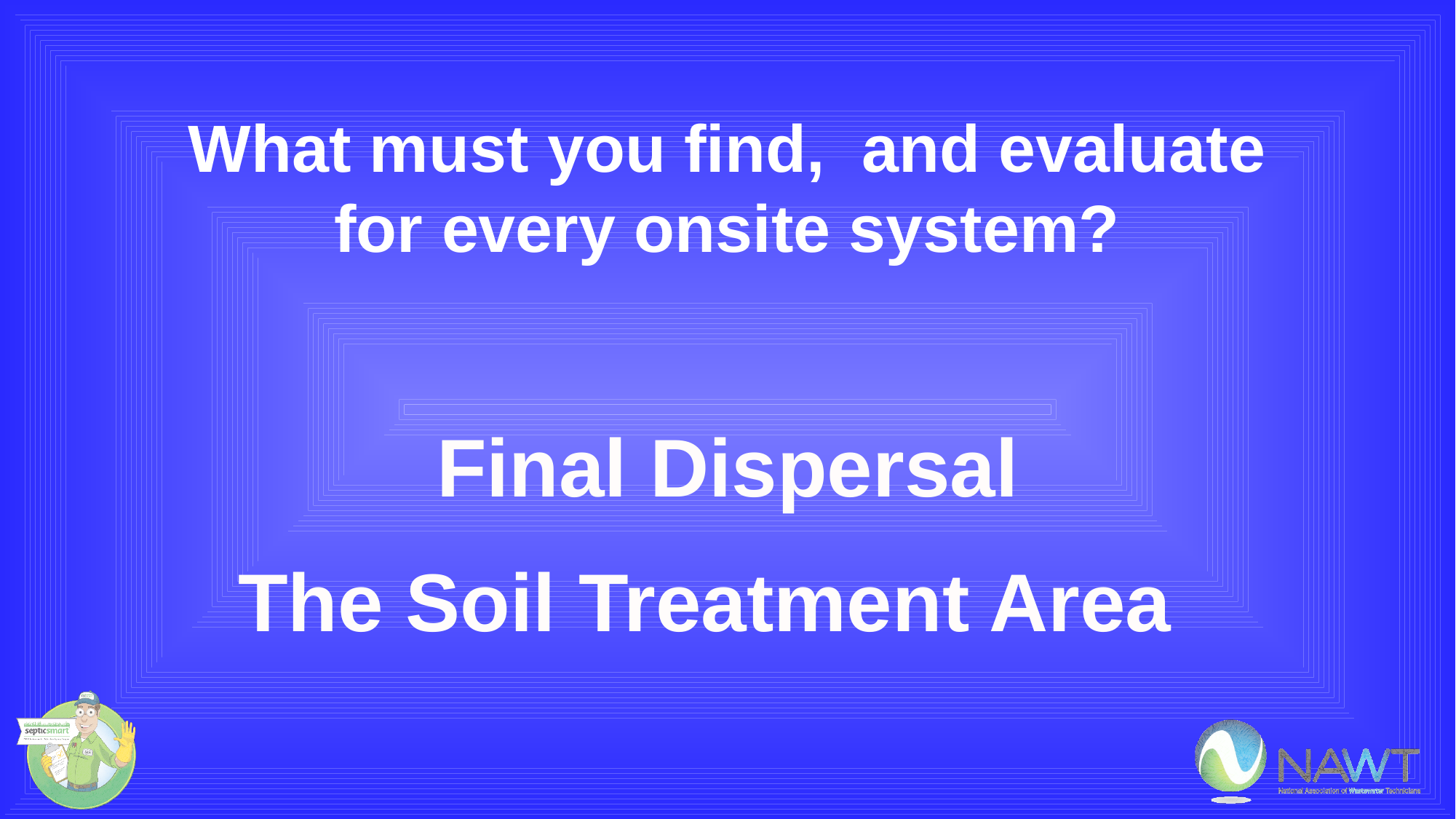

What must you find,  and evaluate for every onsite system?
Final Dispersal

The Soil Treatment Area